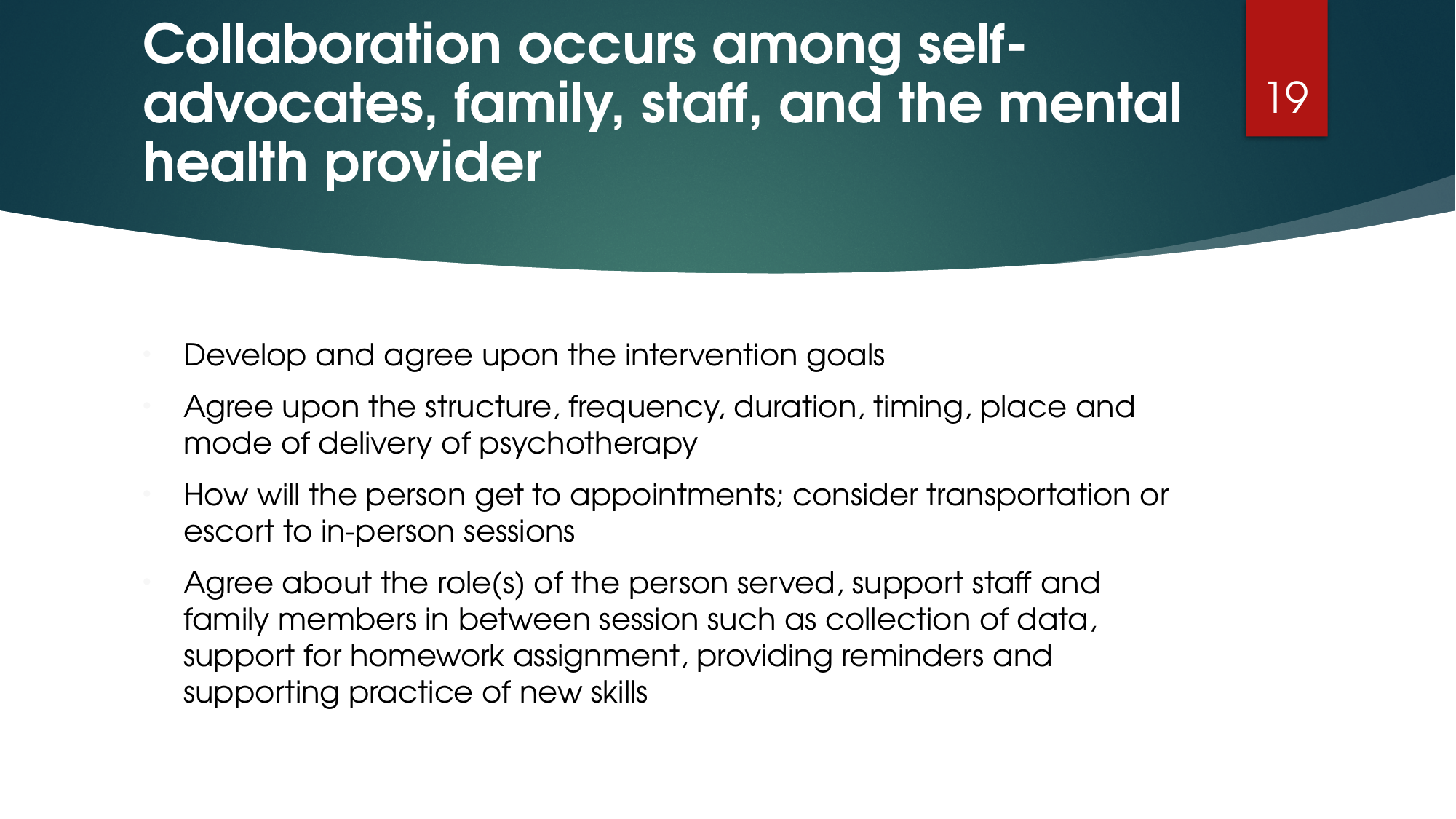

19
# Collaboration occurs among self-advocates, family, staff, and the mental health provider

Develop and agree upon the intervention goals
Agree upon the structure, frequency, duration, timing, place and mode of delivery of psychotherapy
How will the person get to appointments; consider transportation or escort to in-person sessions
Agree about the role(s) of the person served, support staff and family members in between session such as collection of data, support for homework assignment, providing reminders and supporting practice of new skills